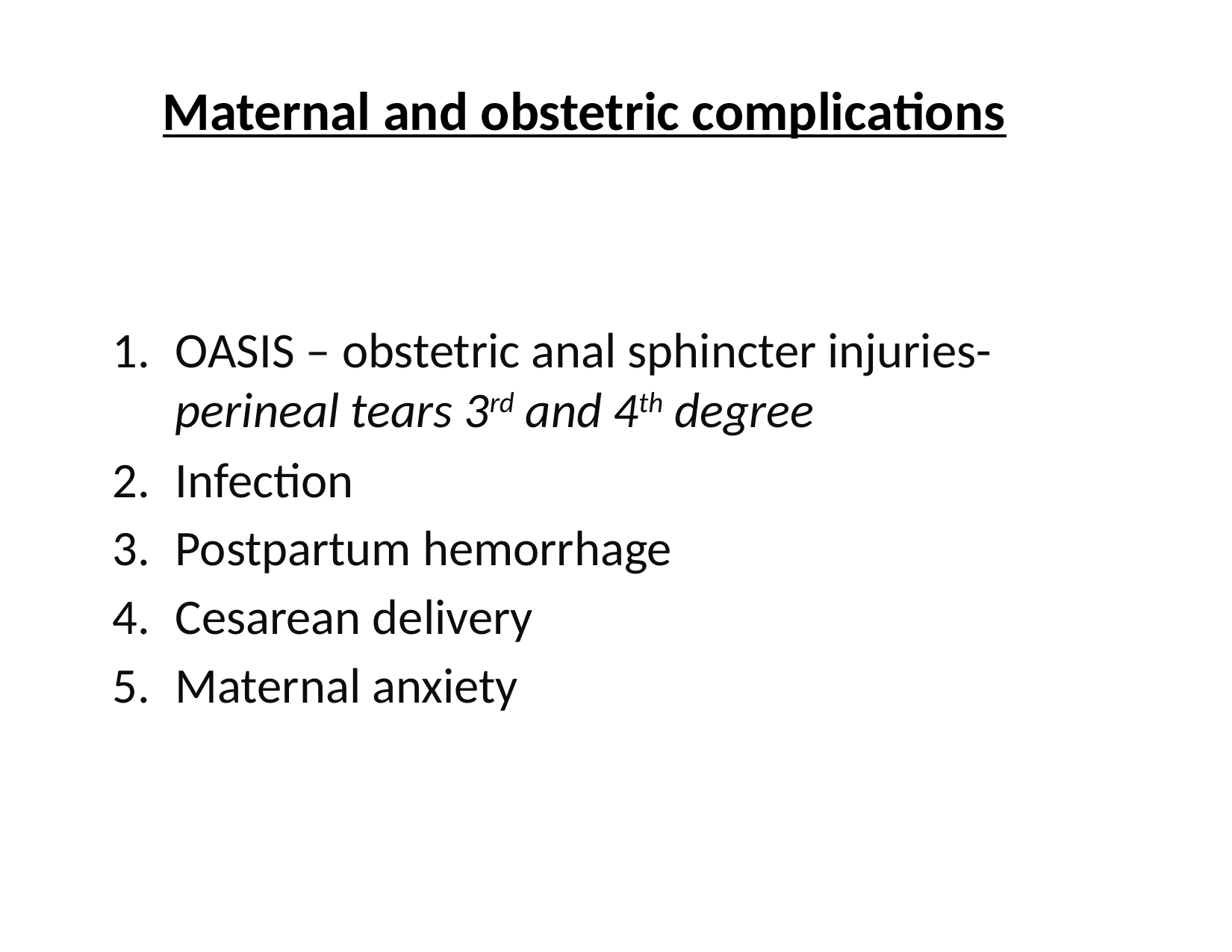

# Maternal and obstetric complications
OASIS – obstetric anal sphincter injuries- perineal tears 3rd and 4th degree
Infection
Postpartum hemorrhage
Cesarean delivery
Maternal anxiety